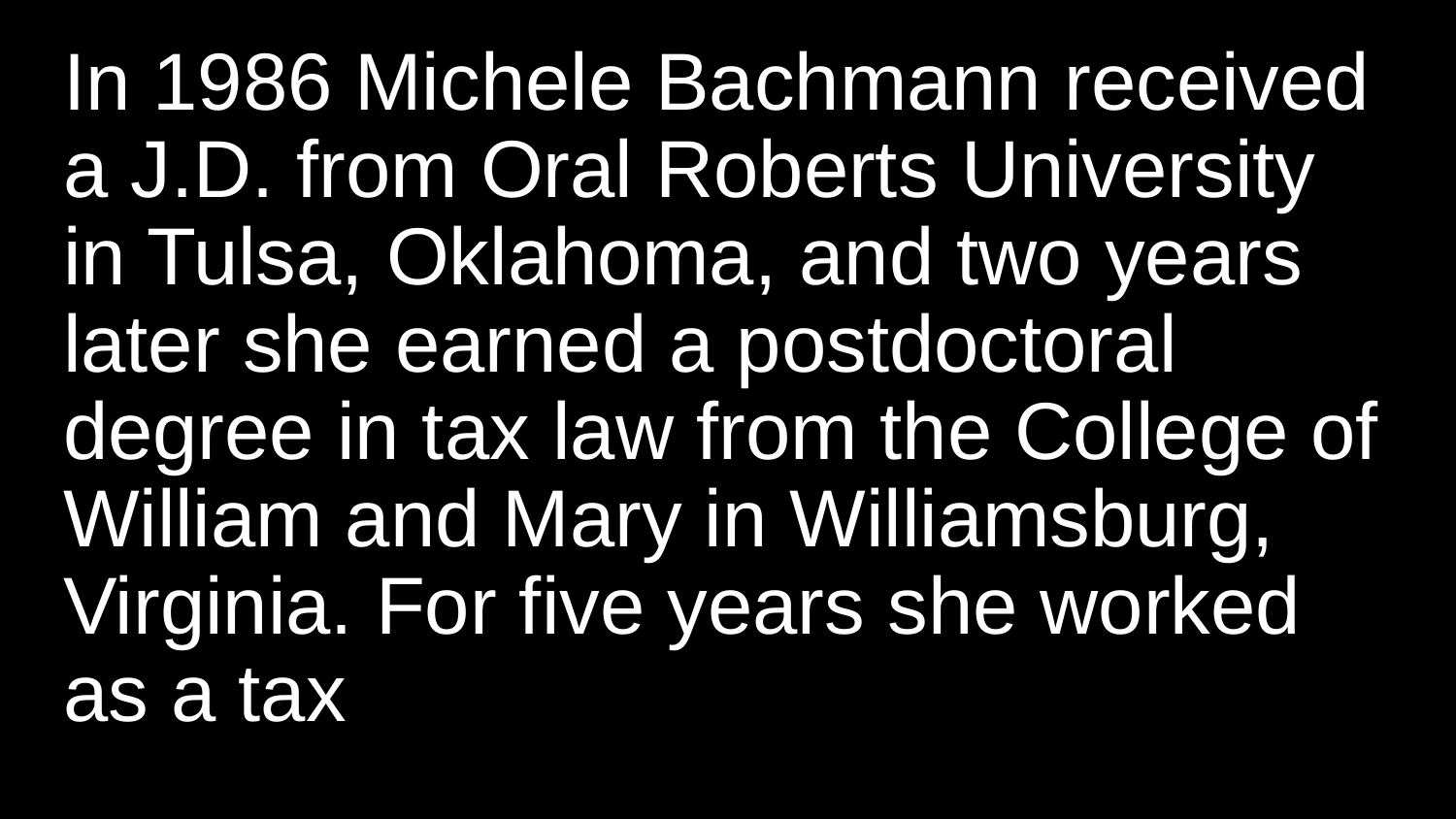

In 1986 Michele Bachmann received a J.D. from Oral Roberts University in Tulsa, Oklahoma, and two years later she earned a postdoctoral degree in tax law from the College of William and Mary in Williamsburg, Virginia. For five years she worked as a tax